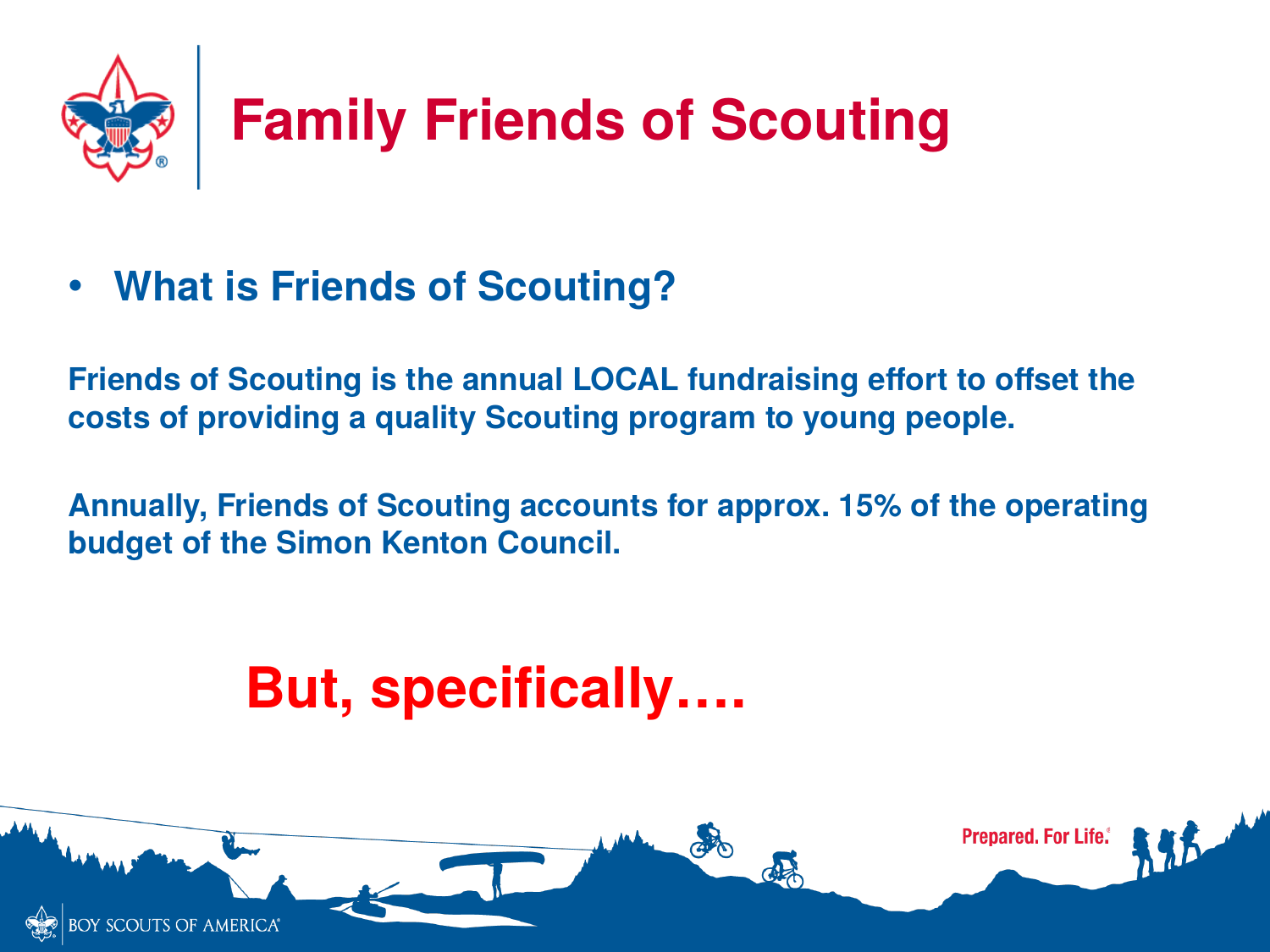

# Family Friends of Scouting
What is Friends of Scouting?

Friends of Scouting is the annual LOCAL fundraising effort to offset the costs of providing a quality Scouting program to young people.

Annually, Friends of Scouting accounts for approx. 15% of the operating budget of the Simon Kenton Council.

But, specifically….